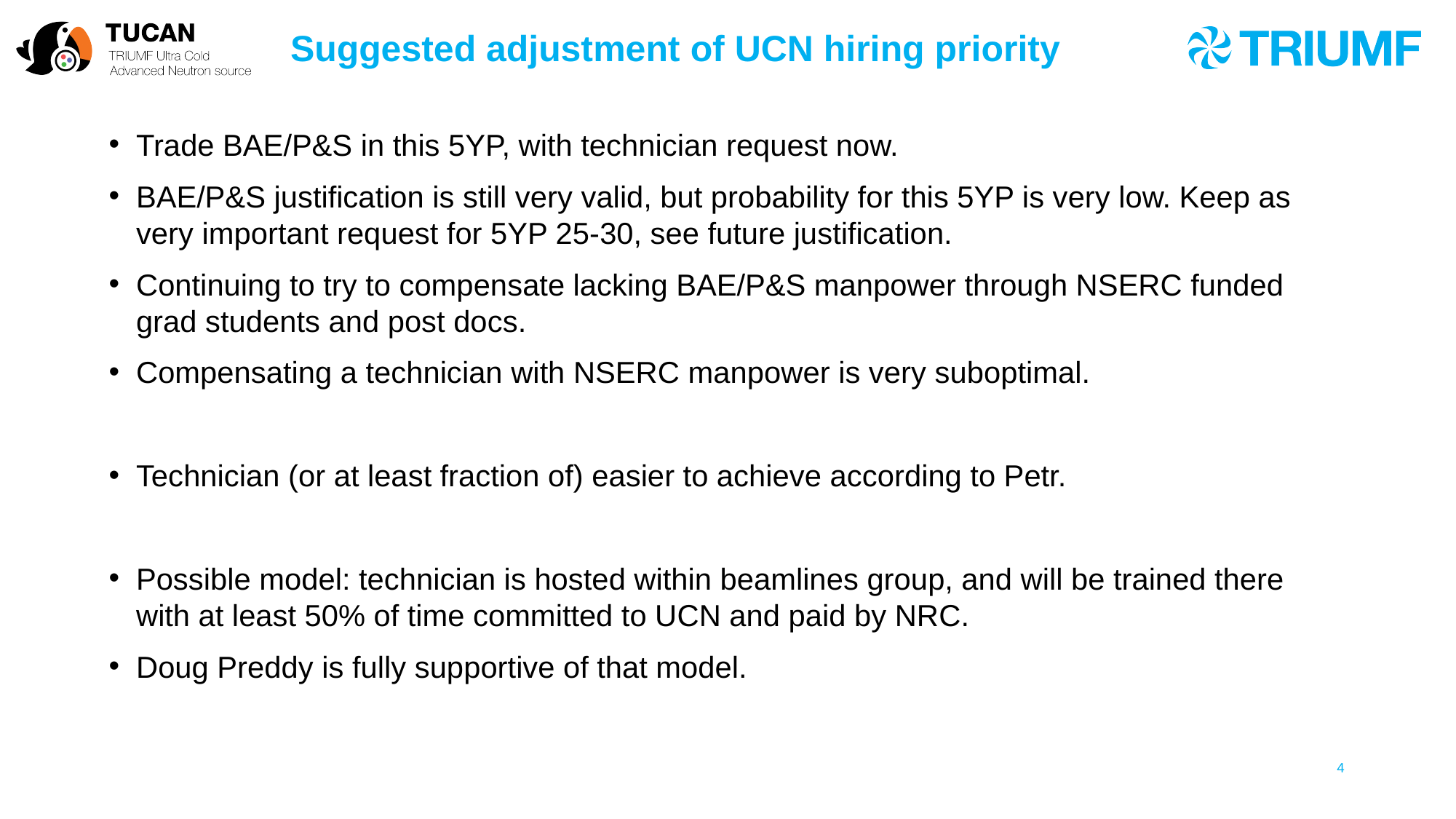

Suggested adjustment of UCN hiring priority
Trade BAE/P&S in this 5YP, with technician request now.
BAE/P&S justification is still very valid, but probability for this 5YP is very low. Keep as very important request for 5YP 25-30, see future justification.
Continuing to try to compensate lacking BAE/P&S manpower through NSERC funded grad students and post docs.
Compensating a technician with NSERC manpower is very suboptimal.

Technician (or at least fraction of) easier to achieve according to Petr.

Possible model: technician is hosted within beamlines group, and will be trained there with at least 50% of time committed to UCN and paid by NRC.
Doug Preddy is fully supportive of that model.
4